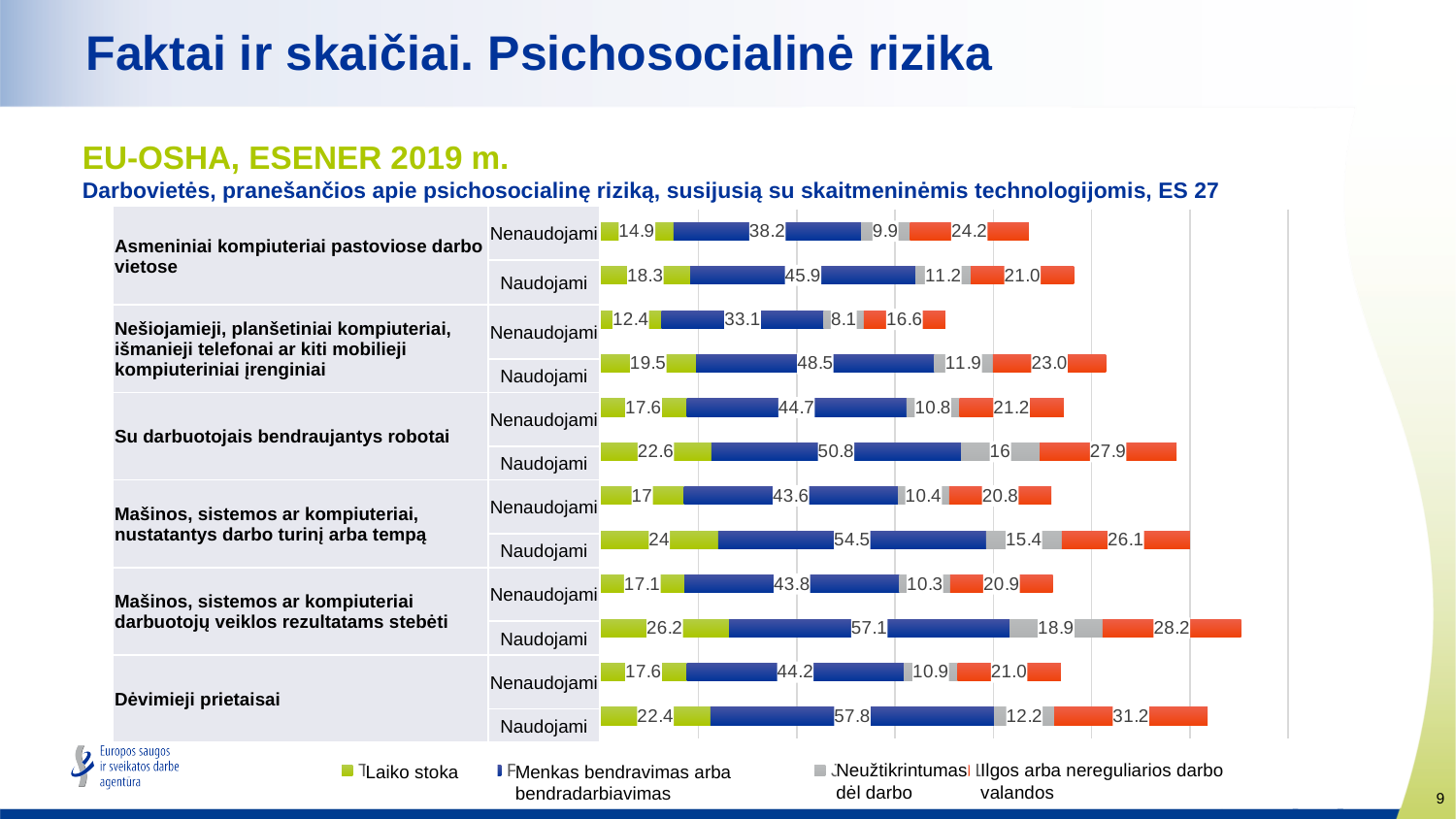

# Faktai ir skaičiai. Psichosocialinė rizika
EU-OSHA, ESENER 2019 m.
Darbovietės, pranešančios apie psichosocialinę riziką, susijusią su skaitmeninėmis technologijomis, ES 27

### Chart

| Category | Time pressure | Poor communication or cooperation | Job insecurity | Long or irregular working hours |
|---|---|---|---|---|
| Not present | 14.9 | 38.2 | 9.9 | 24.2 |
| Present | 18.3 | 45.9 | 11.2 | 21.0 |
| Not present | 12.4 | 33.1 | 8.1 | 16.6 |
| Present | 19.5 | 48.5 | 11.9 | 23.0 |
| Not present | 17.6 | 44.7 | 10.8 | 21.2 |
| Present | 22.6 | 50.8 | 16.0 | 27.9 |
| Not present | 17.0 | 43.6 | 10.4 | 20.8 |
| Present | 24.0 | 54.5 | 15.4 | 26.1 |
| Not present | 17.1 | 43.8 | 10.3 | 20.9 |
| Present | 26.2 | 57.1 | 18.9 | 28.2 |
| Not present | 17.6 | 44.2 | 10.9 | 21.0 |
| Present | 22.4 | 57.8 | 12.2 | 31.2 |
| Asmeniniai kompiuteriai pastoviose darbo vietose | Nenaudojami |
| --- | --- |
|  | Naudojami |
| Nešiojamieji, planšetiniai kompiuteriai, išmanieji telefonai ar kiti mobilieji kompiuteriniai įrenginiai | Nenaudojami |
|  | Naudojami |
| Su darbuotojais bendraujantys robotai | Nenaudojami |
|  | Naudojami |
| Mašinos, sistemos ar kompiuteriai, nustatantys darbo turinį arba tempą | Nenaudojami |
|  | Naudojami |
| Mašinos, sistemos ar kompiuteriai darbuotojų veiklos rezultatams stebėti | Nenaudojami |
|  | Naudojami |
| Dėvimieji prietaisai | Nenaudojami |
|  | Naudojami |
Ilgos arba nereguliarios darbo valandos
Neužtikrintumas dėl darbo
Menkas bendravimas arba bendradarbiavimas
Laiko stoka